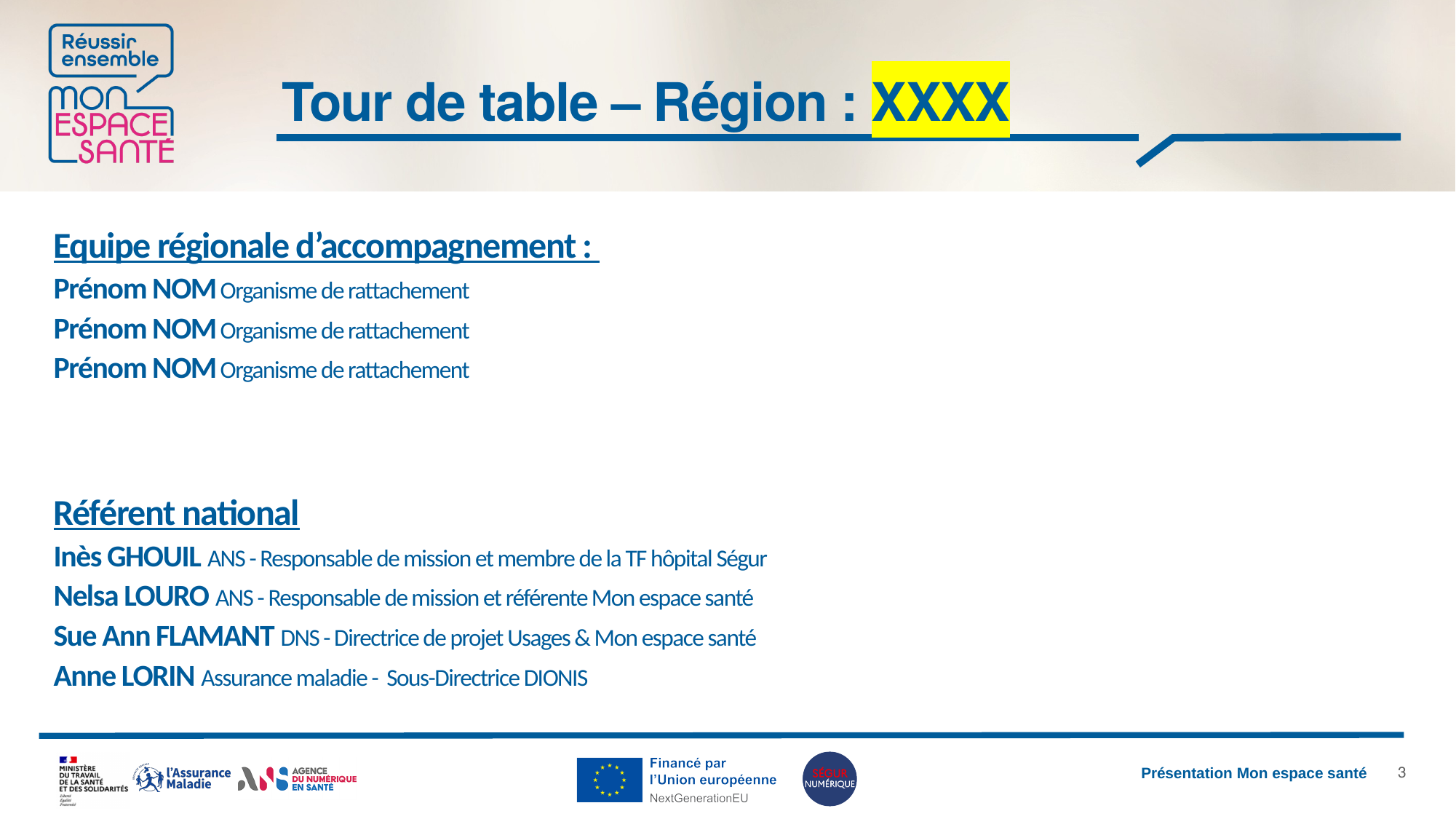

# Tour de table – Région : XXXX
Equipe régionale d’accompagnement :
Prénom NOM​ Organisme de rattachement ​
Prénom NOM​ Organisme de rattachement ​
Prénom NOM​ Organisme de rattachement ​

Référent national
Inès GHOUIL ANS - Responsable de mission et membre de la TF hôpital Ségur
Nelsa LOURO ANS - Responsable de mission et référente Mon espace santé
Sue Ann FLAMANT DNS - Directrice de projet Usages & Mon espace santé
Anne LORIN Assurance maladie -  Sous-Directrice DIONIS

3